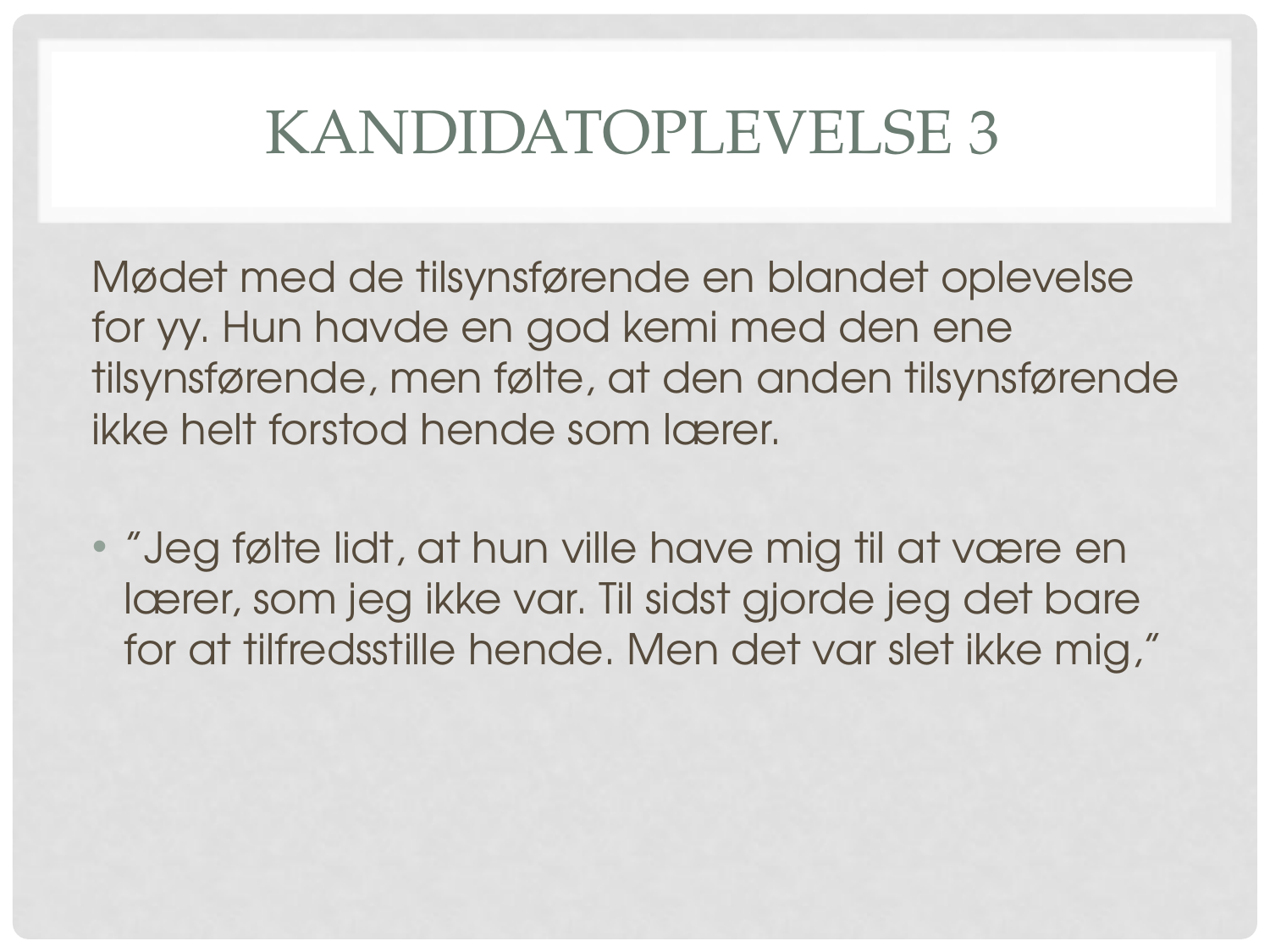

# Kandidatoplevelse 3
Mødet med de tilsynsførende en blandet oplevelse for yy. Hun havde en god kemi med den ene tilsynsførende, men følte, at den anden tilsynsførende ikke helt forstod hende som lærer.

”Jeg følte lidt, at hun ville have mig til at være en lærer, som jeg ikke var. Til sidst gjorde jeg det bare for at tilfredsstille hende. Men det var slet ikke mig,”